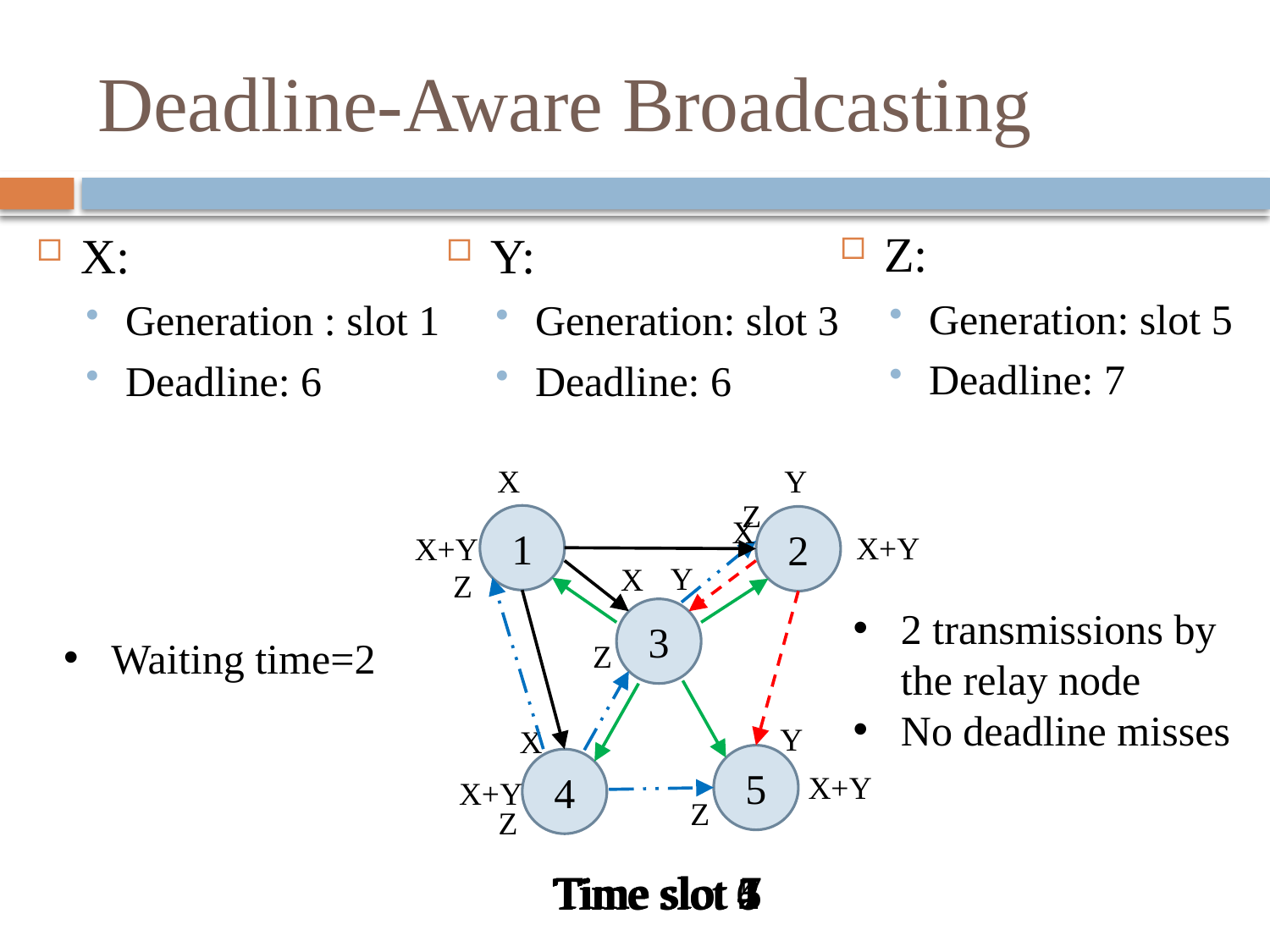

# Deadline-Aware Broadcasting
Z:
Generation: slot 5
Deadline: 7

X:
Generation : slot 1
Deadline: 6

Y:
Generation: slot 3
Deadline: 6

X
Y
Z
1
X
2
X+Y
X+Y
Y
X
Z
2 transmissions by the relay node
No deadline misses
3
Waiting time=2
Z
Y
X
5
4
X+Y
X+Y
Z
Z
Time slot 7
Time slot 5
Time slot 4
Time slot 1
Time slot 3
Time slot 2
Time slot 6